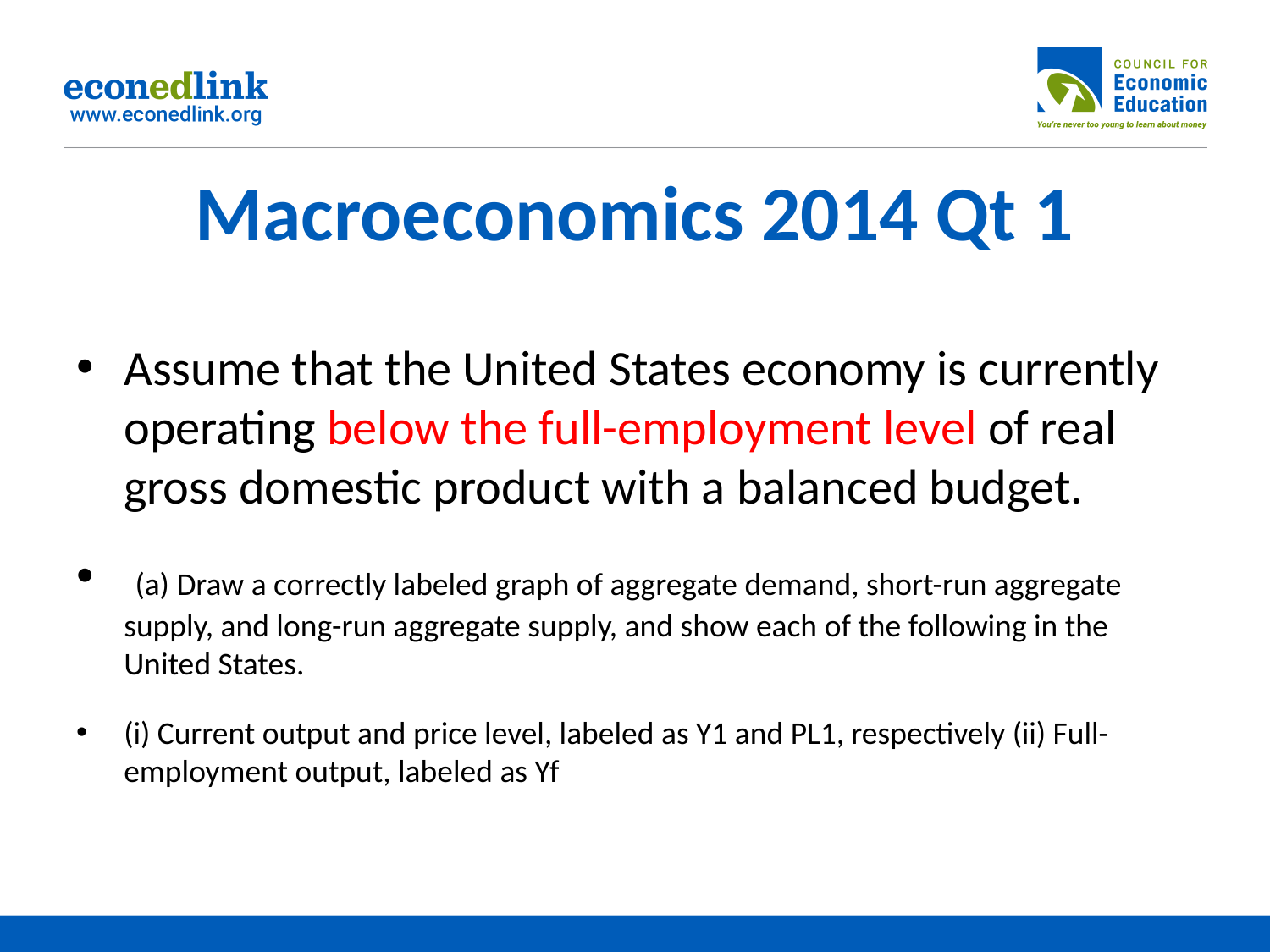

# Macroeconomics 2014 Qt 1
Assume that the United States economy is currently operating below the full-employment level of real gross domestic product with a balanced budget.
 (a) Draw a correctly labeled graph of aggregate demand, short-run aggregate supply, and long-run aggregate supply, and show each of the following in the United States.
(i) Current output and price level, labeled as Y1 and PL1, respectively (ii) Full-employment output, labeled as Yf